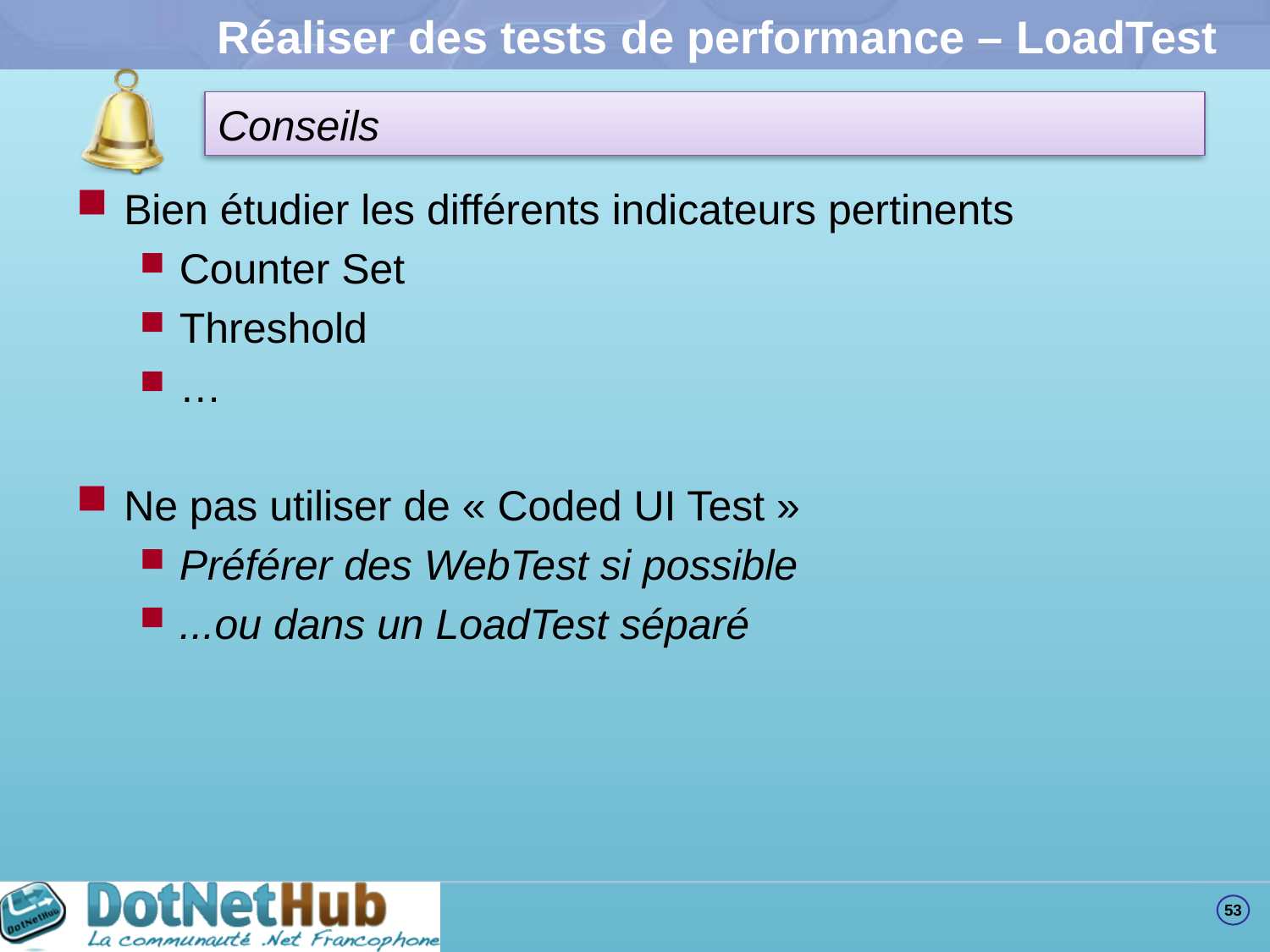

# Réaliser des tests de performance – LoadTest
Bien étudier les différents indicateurs pertinents
Counter Set
Threshold
…

Ne pas utiliser de « Coded UI Test »
Préférer des WebTest si possible
...ou dans un LoadTest séparé